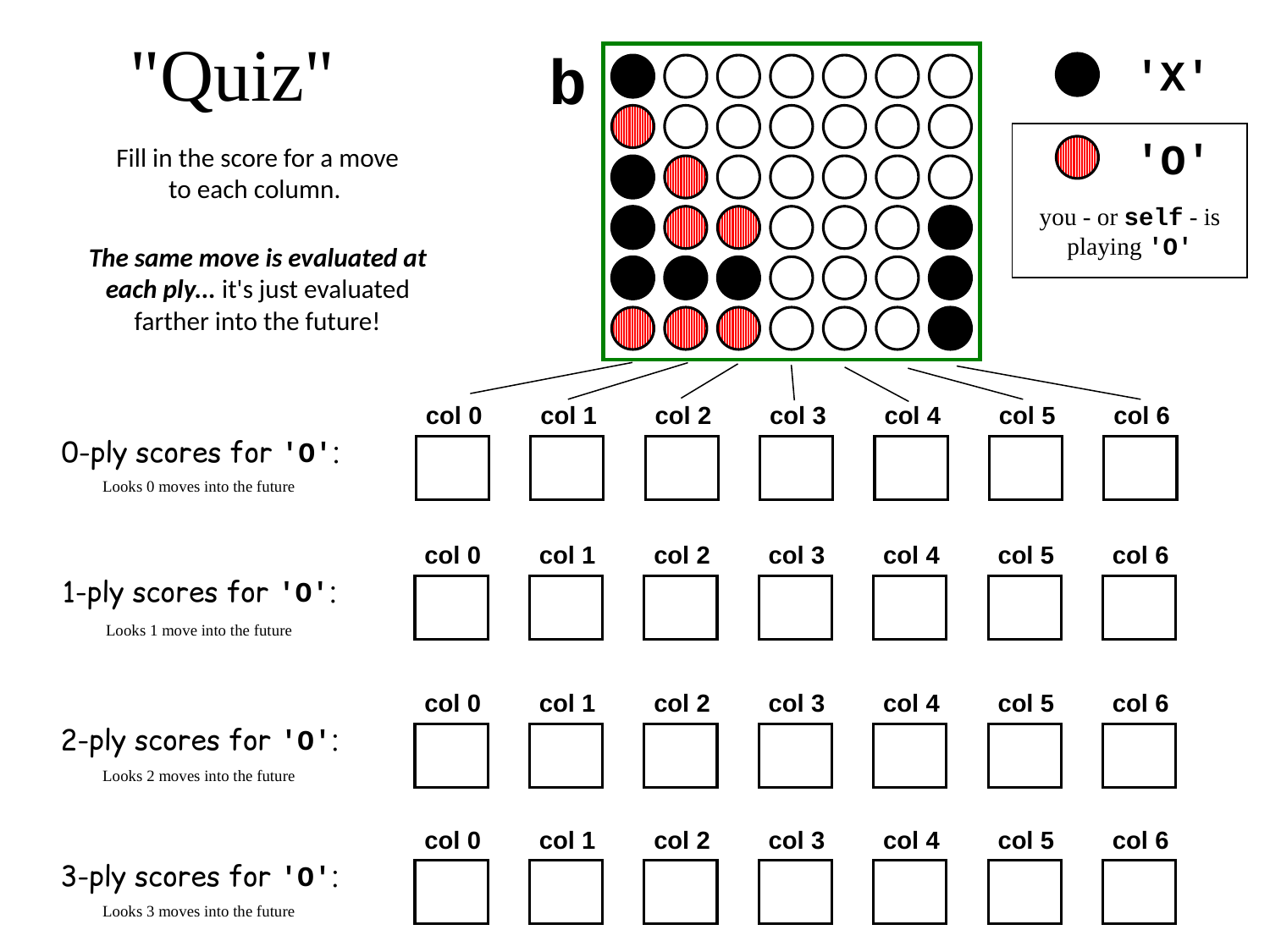

"Quiz"
b
'X'

'O'
Fill in the score for a move to each column.

you - or self - is playing 'O'

The same move is evaluated at each ply... it's just evaluated farther into the future!

col 0
col 1
col 2
col 3
col 4
col 5
col 6
0-ply scores for 'O':

Looks 0 moves into the future
col 0
col 1
col 2
col 3
col 4
col 5
col 6
1-ply scores for 'O':

Looks 1 move into the future
col 0
col 1
col 2
col 3
col 4
col 5
col 6
2-ply scores for 'O':

Looks 2 moves into the future
col 0
col 1
col 2
col 3
col 4
col 5
col 6
3-ply scores for 'O':

Looks 3 moves into the future